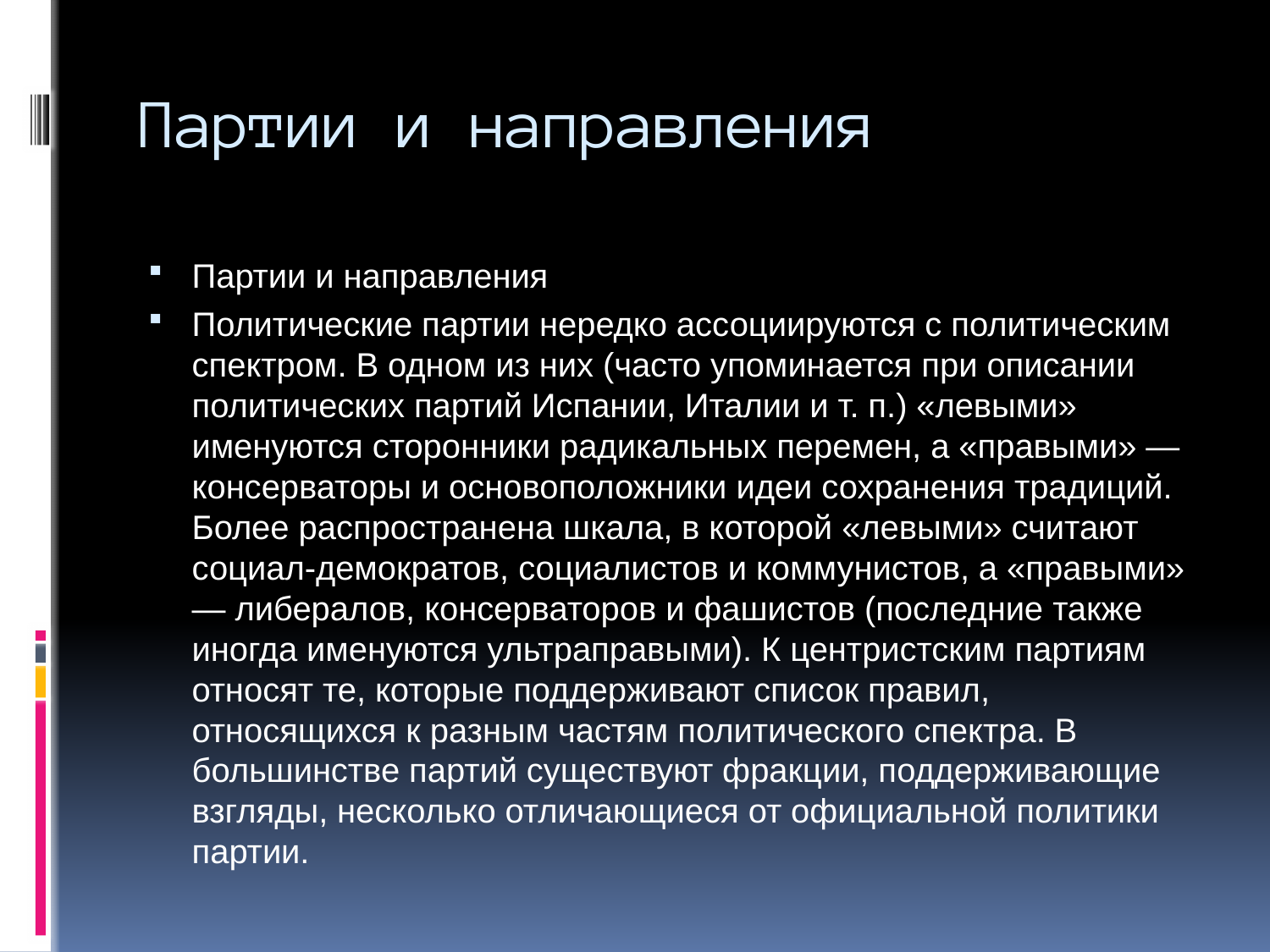

# Партии и направления
Партии и направления
Политические партии нередко ассоциируются с политическим спектром. В одном из них (часто упоминается при описании политических партий Испании, Италии и т. п.) «левыми» именуются сторонники радикальных перемен, а «правыми» — консерваторы и основоположники идеи сохранения традиций. Более распространена шкала, в которой «левыми» считают социал-демократов, социалистов и коммунистов, а «правыми» — либералов, консерваторов и фашистов (последние также иногда именуются ультраправыми). К центристским партиям относят те, которые поддерживают список правил, относящихся к разным частям политического спектра. В большинстве партий существуют фракции, поддерживающие взгляды, несколько отличающиеся от официальной политики партии.